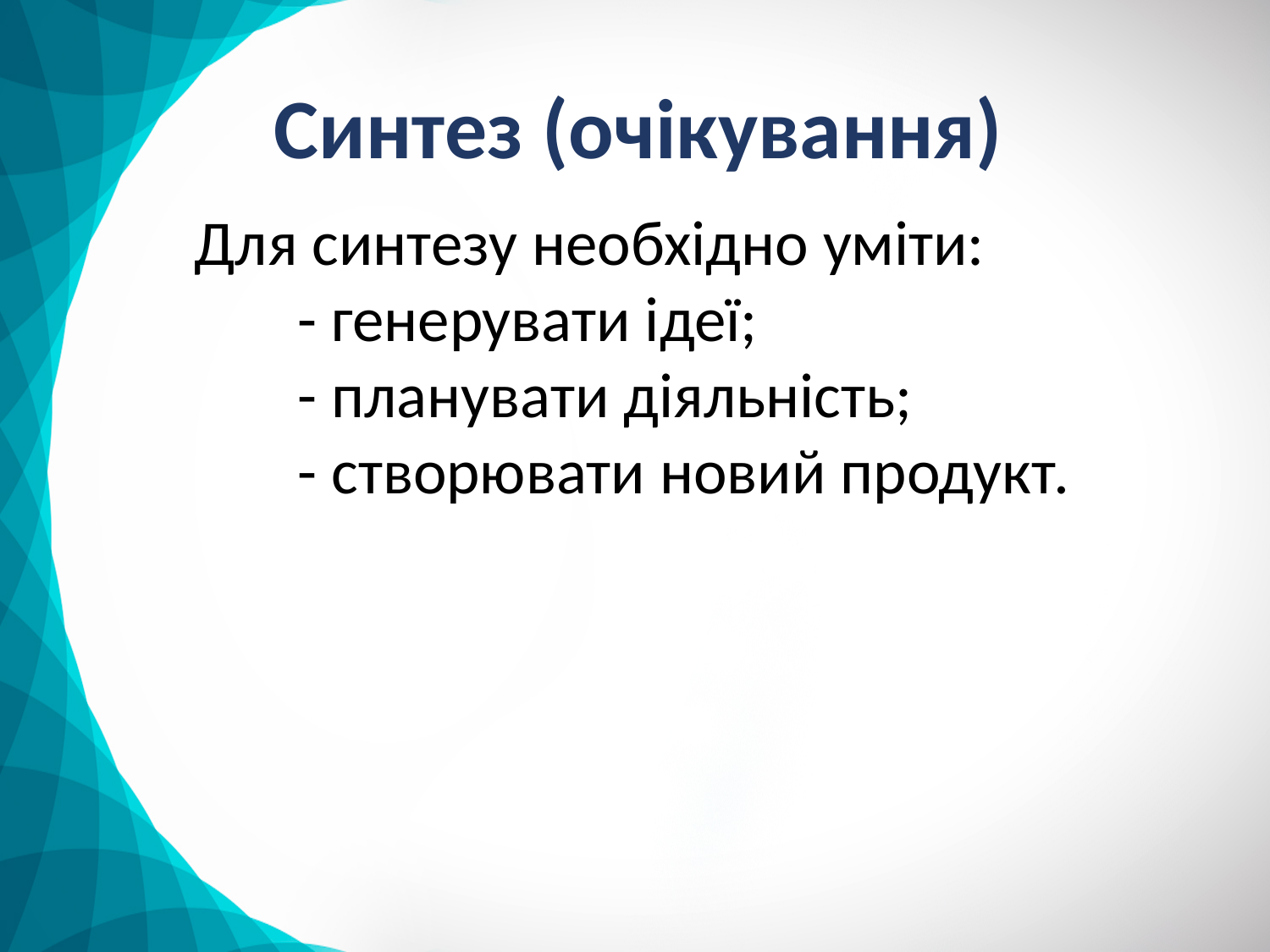

# Синтез (очікування)
Для синтезу необхідно уміти:
	- генерувати ідеї;
	- планувати діяльність;
	- створювати новий продукт.